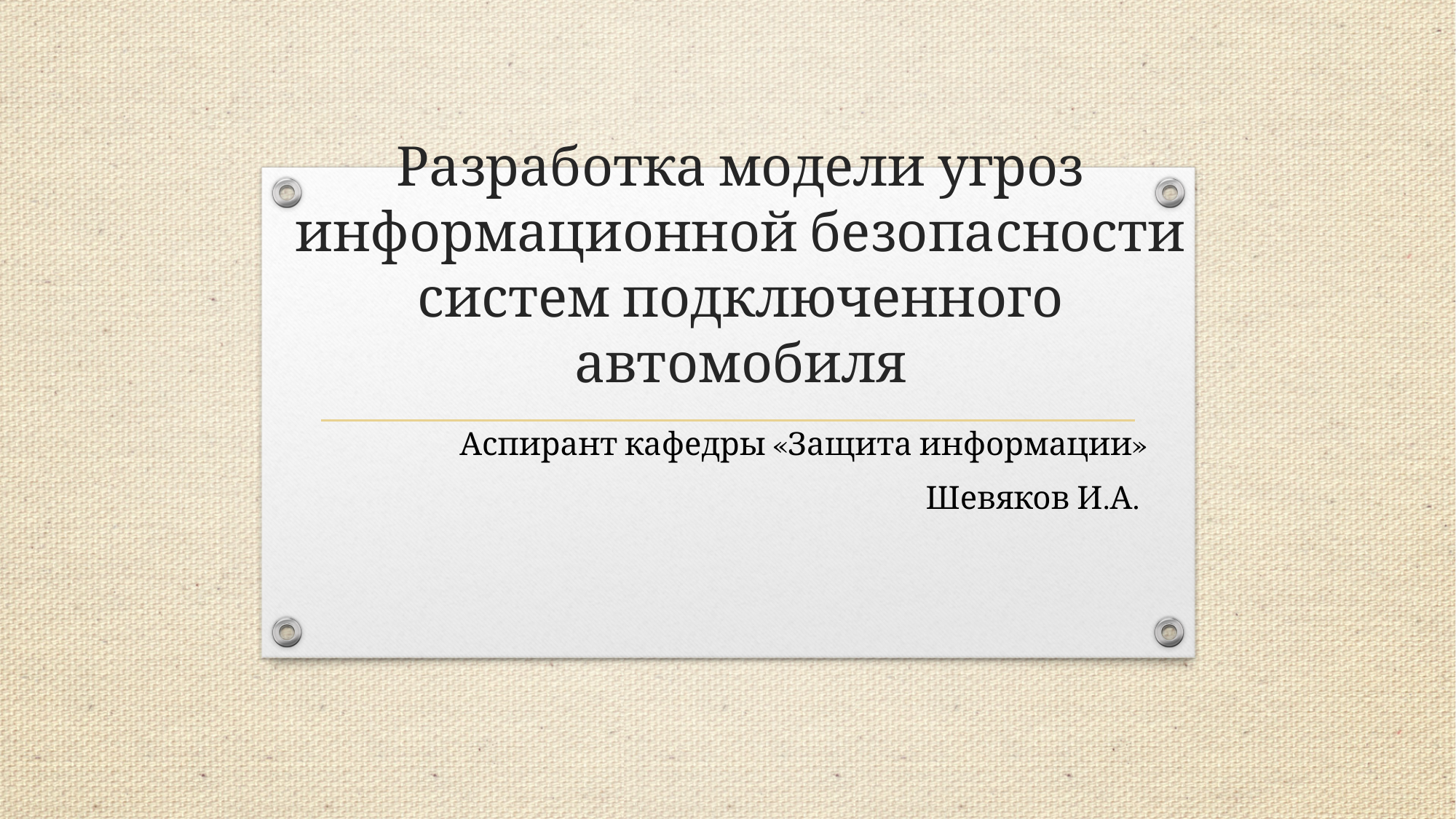

# Разработка модели угроз информационной безопасности систем подключенного автомобиля
Аспирант кафедры «Защита информации»
Шевяков И.А.